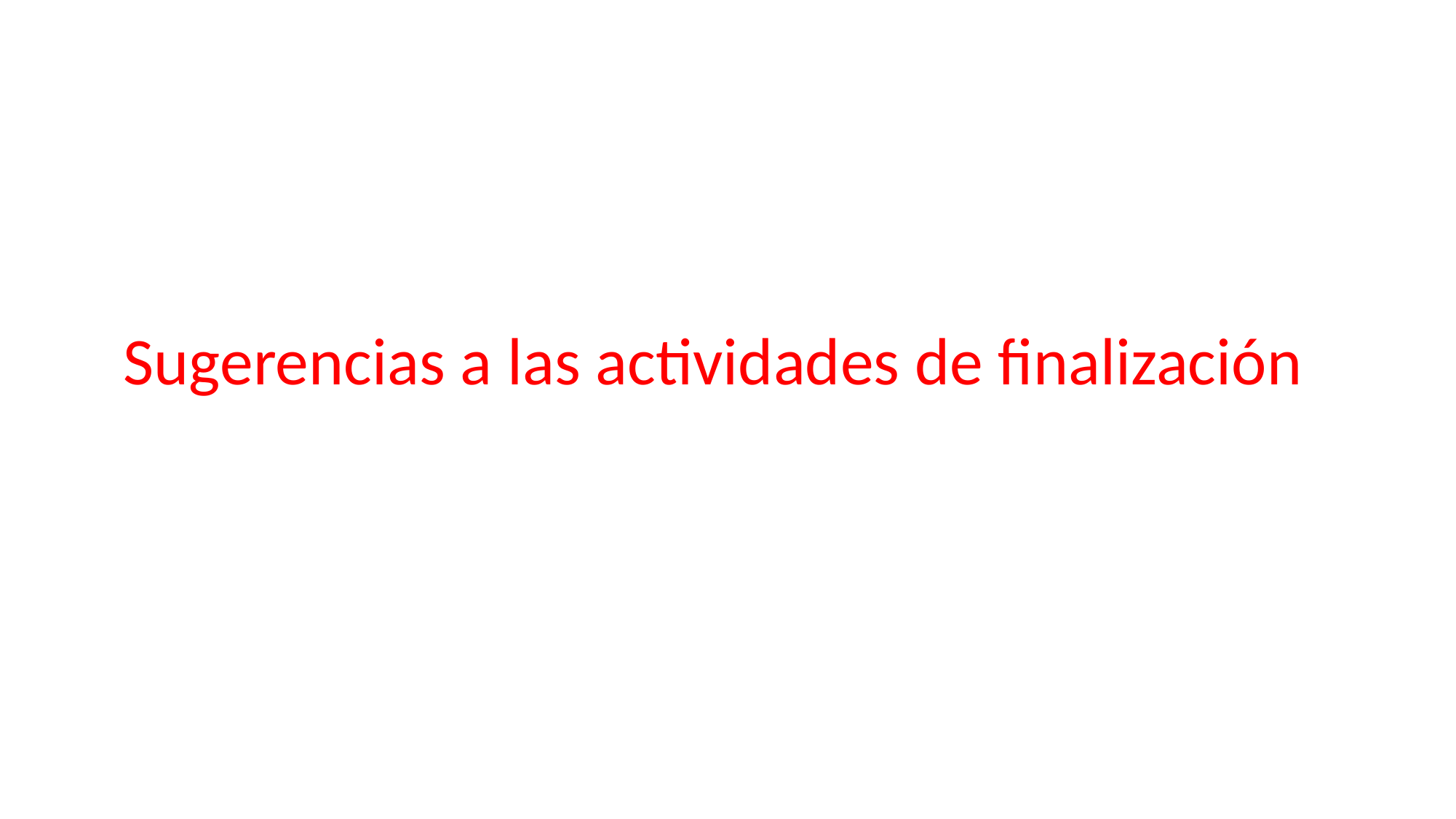

# Sugerencias a las actividades de finalización